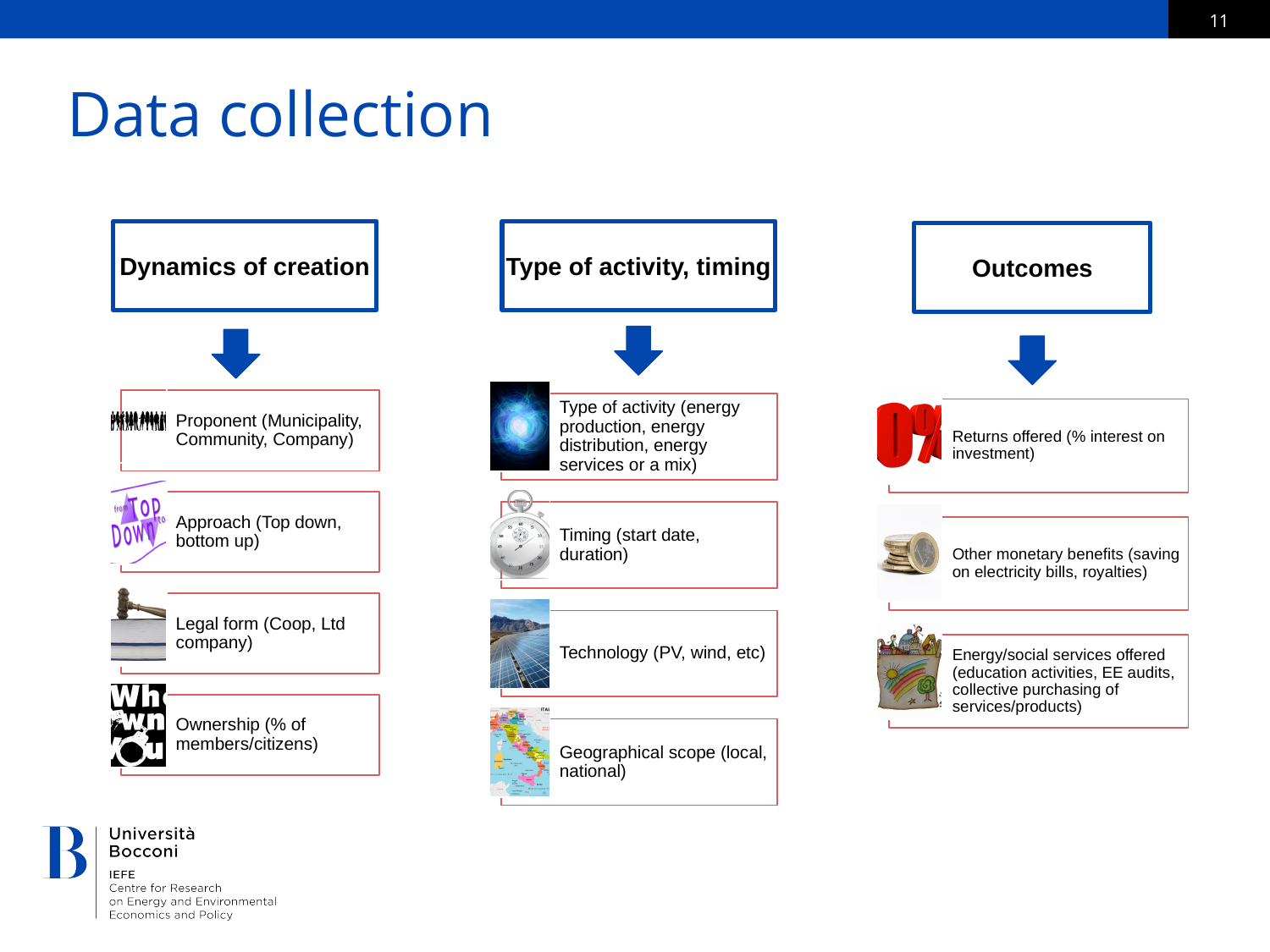

# Data collection

Dynamics of creation

Type of activity, timing

Outcomes

Type of activity (energy production, energy distribution, energy services or a mix)
Timing (start date, duration)
Technology (PV, wind, etc)
Geographical scope (local, national)
Proponent (Municipality, Community, Company)
Approach (Top down, bottom up)
Legal form (Coop, Ltd company)
Ownership (% of members/citizens)
Returns offered (% interest on investment)
Other monetary benefits (saving on electricity bills, royalties)
Energy/social services offered (education activities, EE audits, collective purchasing of services/products)